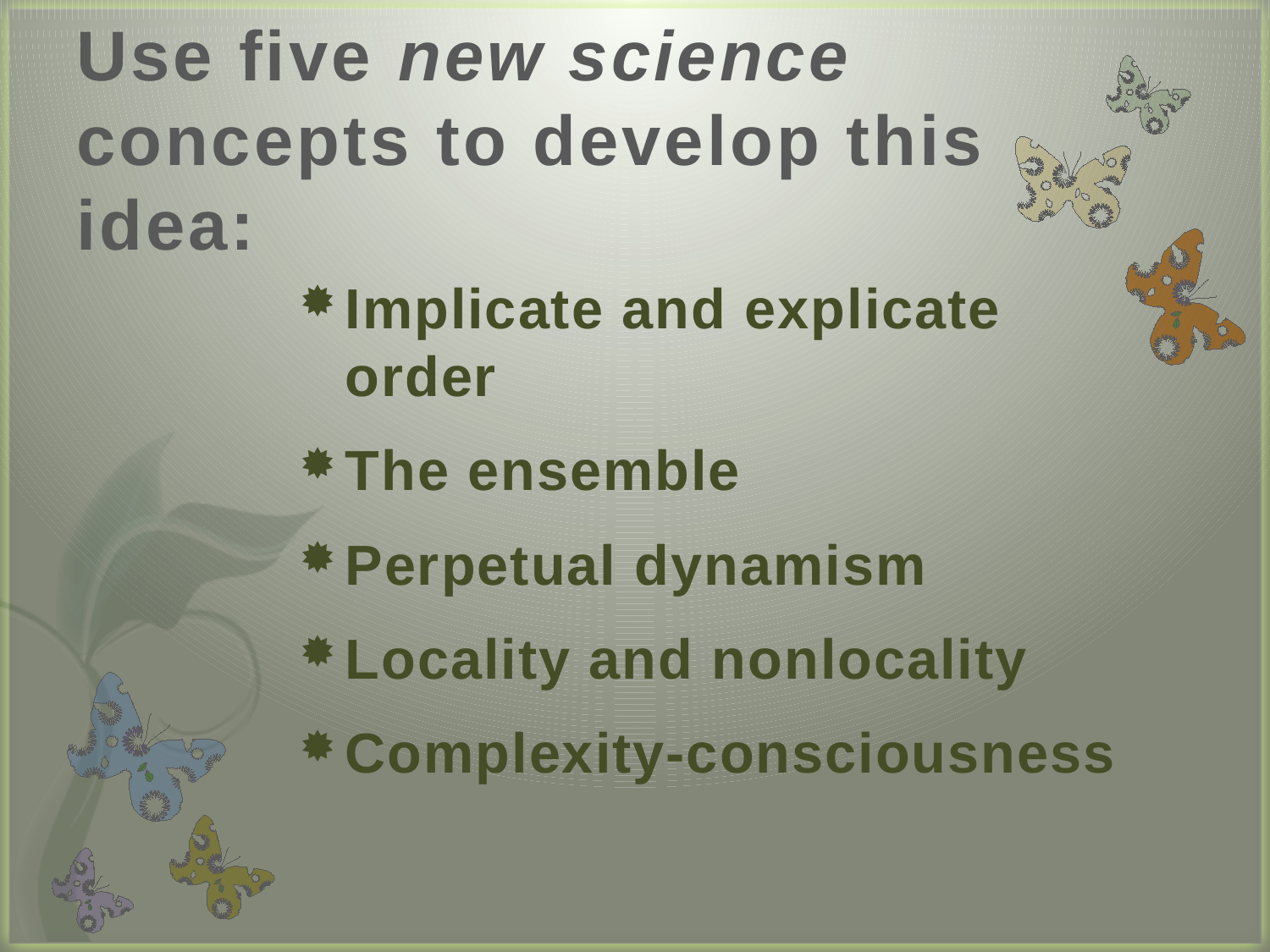

# Use five new science concepts to develop this idea:
Implicate and explicate order
The ensemble
Perpetual dynamism
Locality and nonlocality
Complexity-consciousness